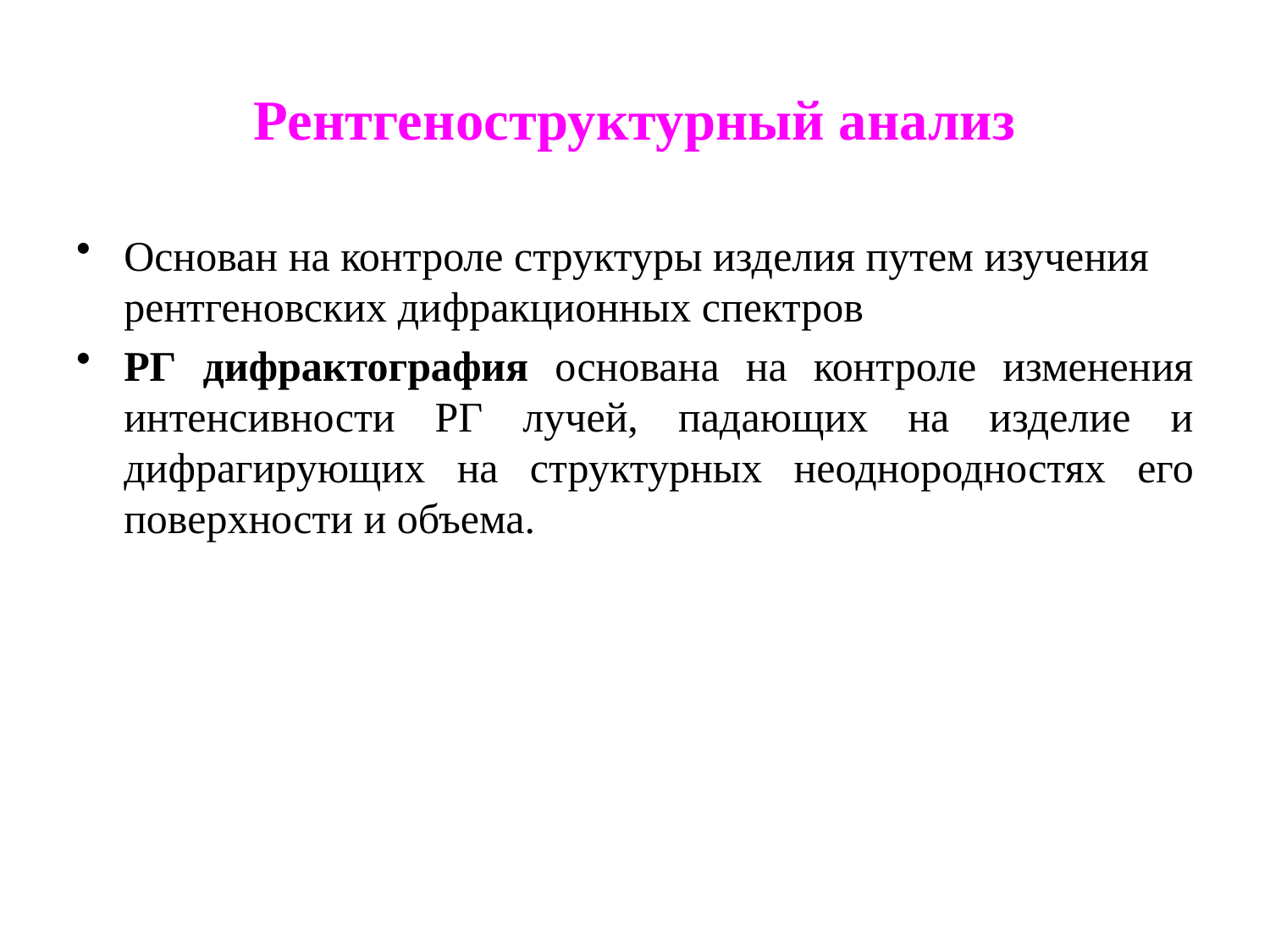

# Рентгеноструктурный анализ
Основан на контроле структуры изделия путем изучения рентгеновских дифракционных спектров
РГ дифрактография основана на контроле изменения интенсивности РГ лучей, падающих на изделие и дифрагирующих на структурных неоднородностях его поверхности и объема.